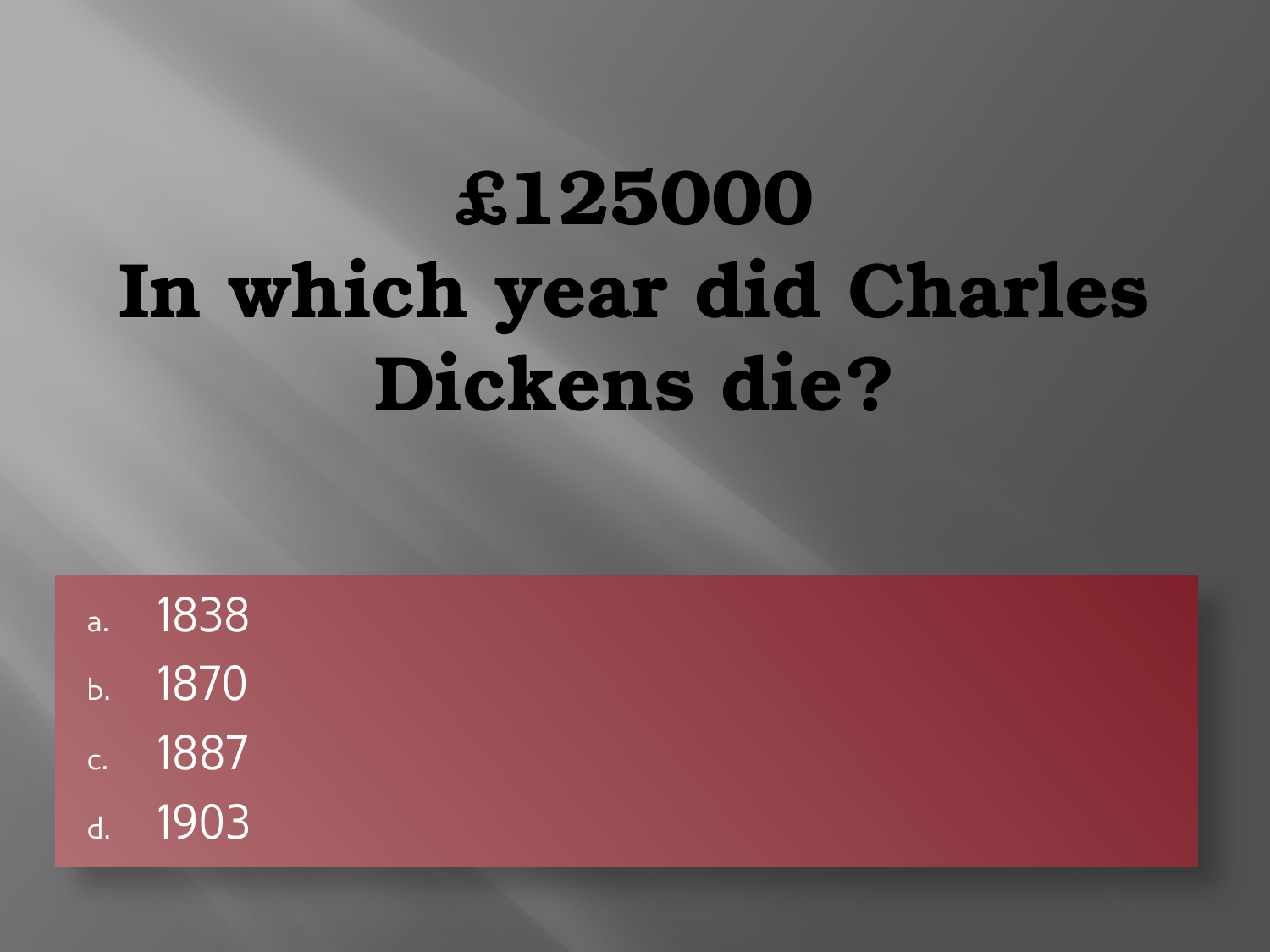

# £125000 In which year did Charles Dickens die?
1838
1870
1887
1903
1870